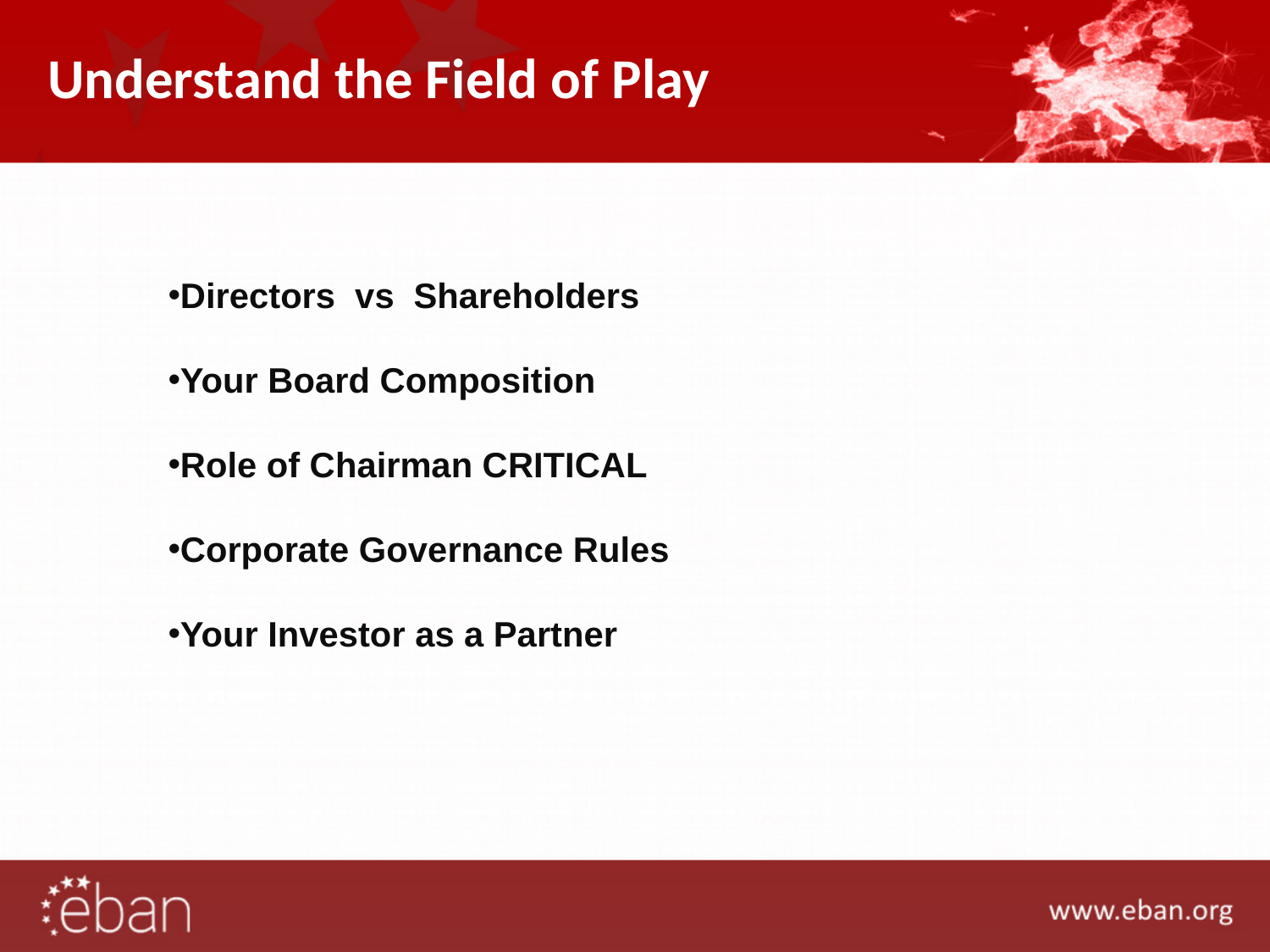

# Understand the Field of Play

Directors  vs  Shareholders

Your Board Composition

Role of Chairman CRITICAL

Corporate Governance Rules

Your Investor as a Partner